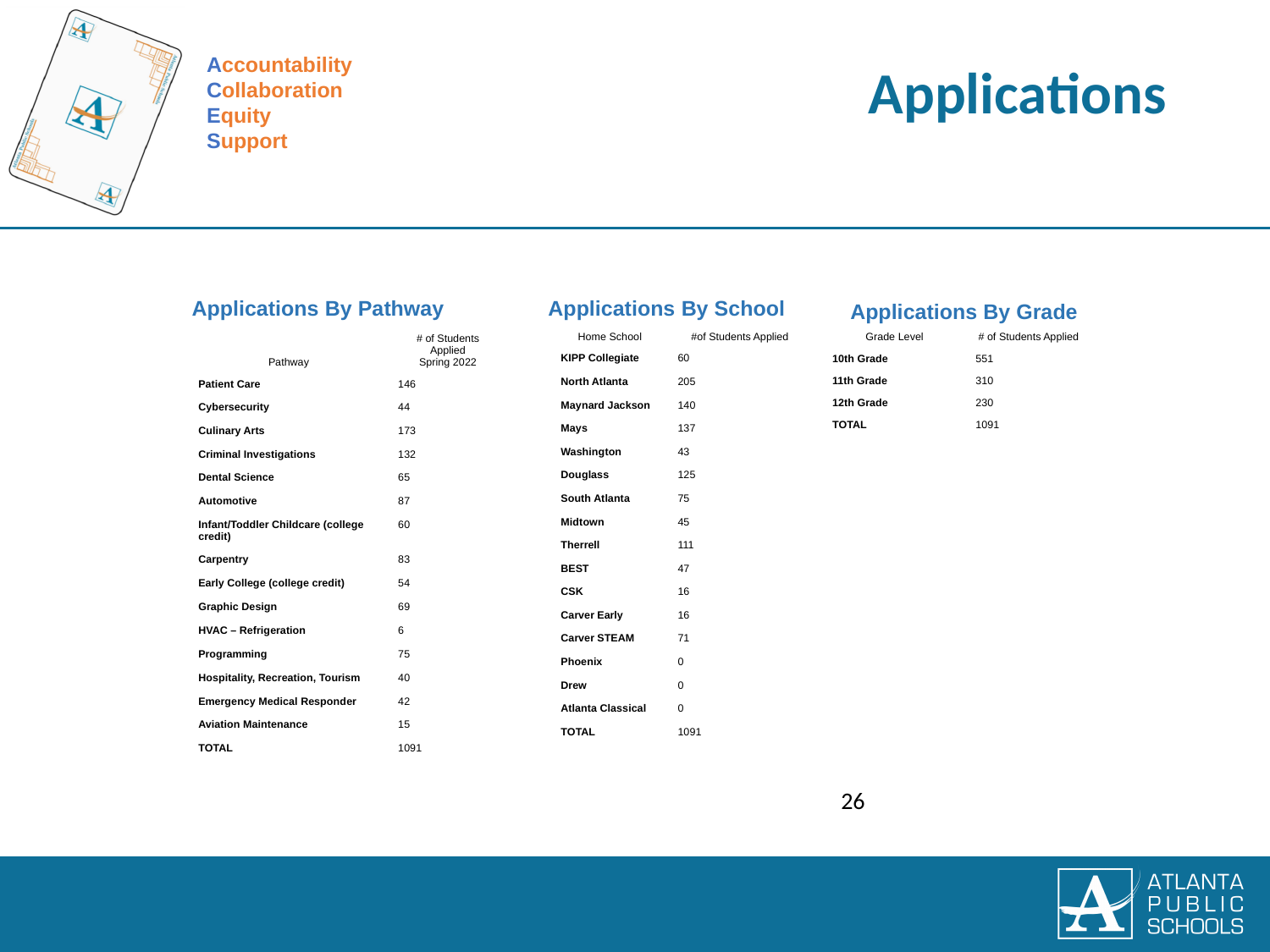

Applications By Pathway
Applications By School
Applications By Grade
| Home School | #of Students Applied |
| --- | --- |
| KIPP Collegiate | 60 |
| North Atlanta | 205 |
| Maynard Jackson | 140 |
| Mays | 137 |
| Washington | 43 |
| Douglass | 125 |
| South Atlanta | 75 |
| Midtown | 45 |
| Therrell | 111 |
| BEST | 47 |
| CSK | 16 |
| Carver Early | 16 |
| Carver STEAM | 71 |
| Phoenix | 0 |
| Drew | 0 |
| Atlanta Classical | 0 |
| TOTAL | 1091 |
| Pathway | # of Students Applied Spring 2022 |
| --- | --- |
| Patient Care | 146 |
| Cybersecurity | 44 |
| Culinary Arts | 173 |
| Criminal Investigations | 132 |
| Dental Science | 65 |
| Automotive | 87 |
| Infant/Toddler Childcare (college credit) | 60 |
| Carpentry | 83 |
| Early College (college credit) | 54 |
| Graphic Design | 69 |
| HVAC – Refrigeration | 6 |
| Programming | 75 |
| Hospitality, Recreation, Tourism | 40 |
| Emergency Medical Responder | 42 |
| Aviation Maintenance | 15 |
| TOTAL | 1091 |
| Grade Level | # of Students Applied |
| --- | --- |
| 10th Grade | 551 |
| 11th Grade | 310 |
| 12th Grade | 230 |
| TOTAL | 1091 |
26